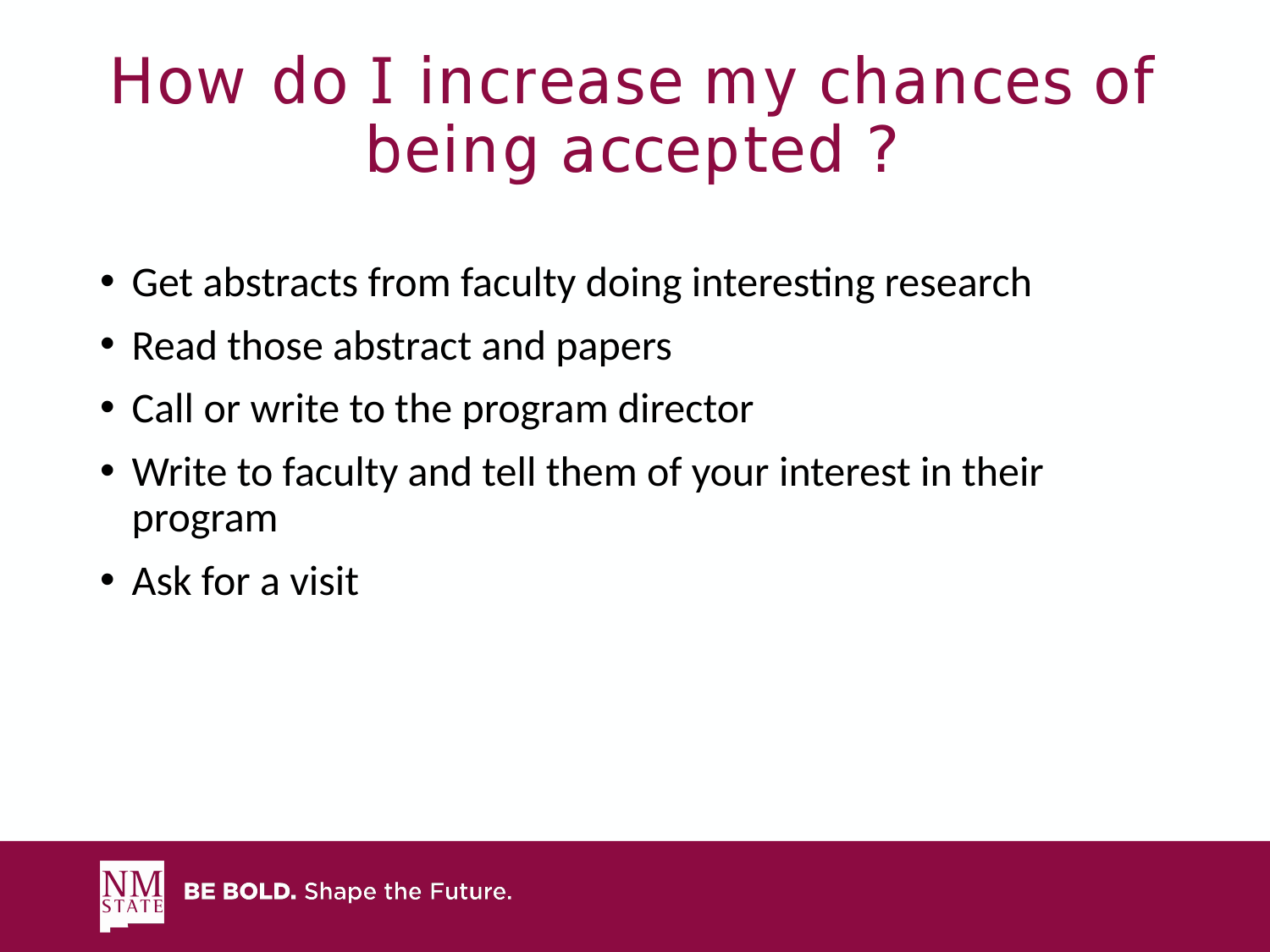

# How do I increase my chances of being accepted ?
Get abstracts from faculty doing interesting research
Read those abstract and papers
Call or write to the program director
Write to faculty and tell them of your interest in their program
Ask for a visit